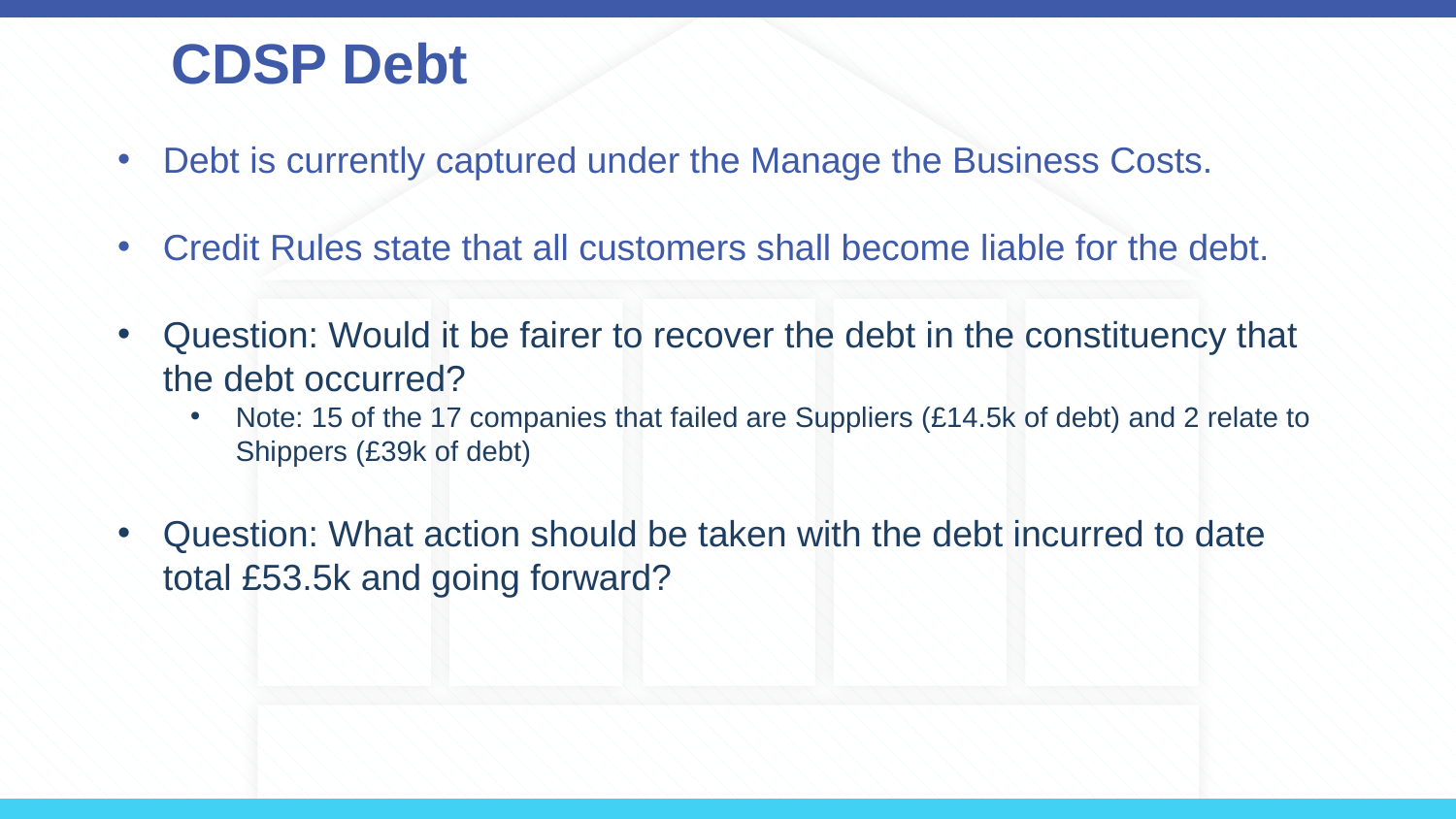

CDSP Debt

Debt is currently captured under the Manage the Business Costs.

Credit Rules state that all customers shall become liable for the debt.

Question: Would it be fairer to recover the debt in the constituency that the debt occurred?
Note: 15 of the 17 companies that failed are Suppliers (£14.5k of debt) and 2 relate to Shippers (£39k of debt)

Question: What action should be taken with the debt incurred to date total £53.5k and going forward?